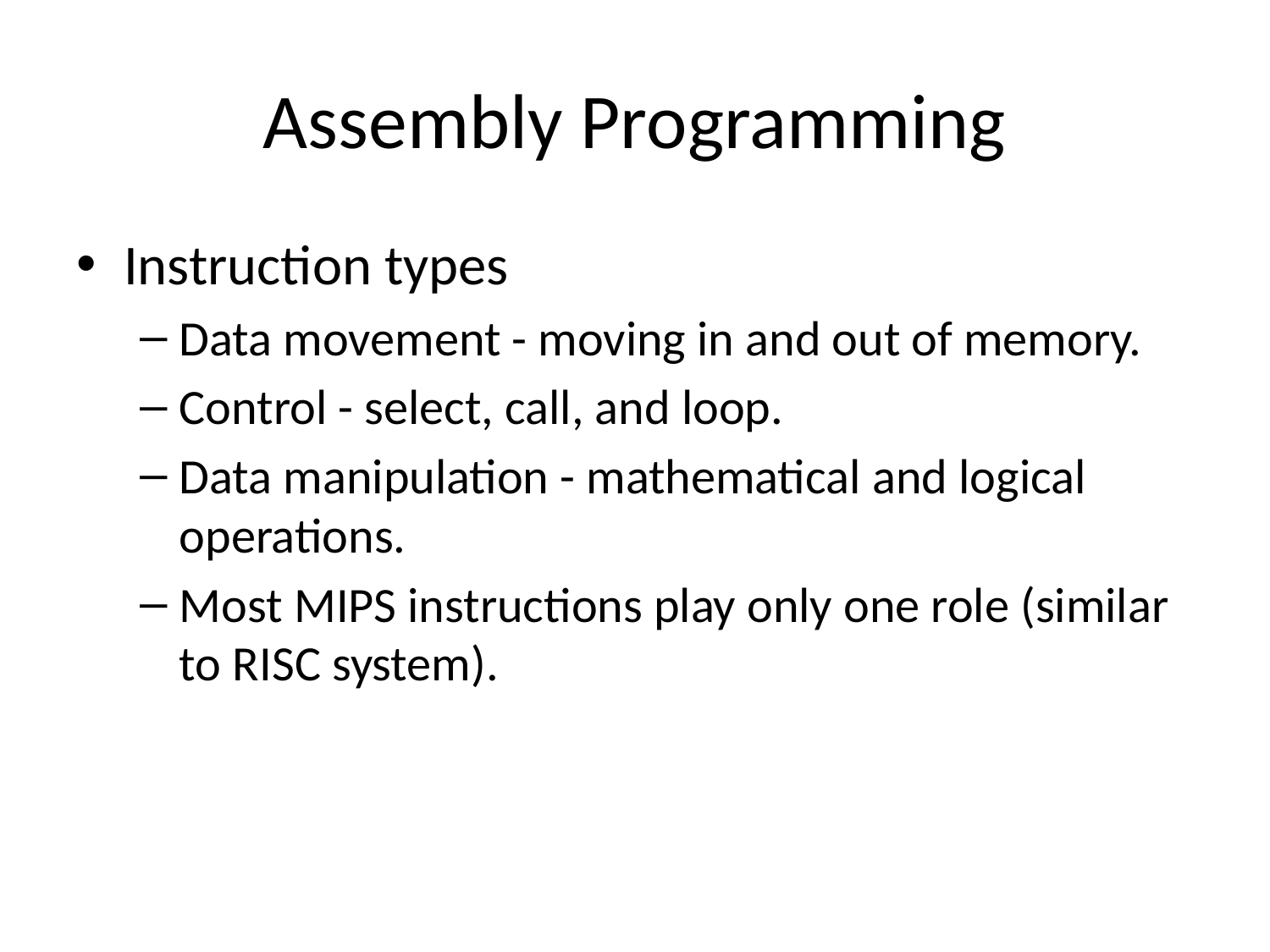

# Assembly Programming
Instruction types
Data movement - moving in and out of memory.
Control - select, call, and loop.
Data manipulation - mathematical and logical operations.
Most MIPS instructions play only one role (similar to RISC system).